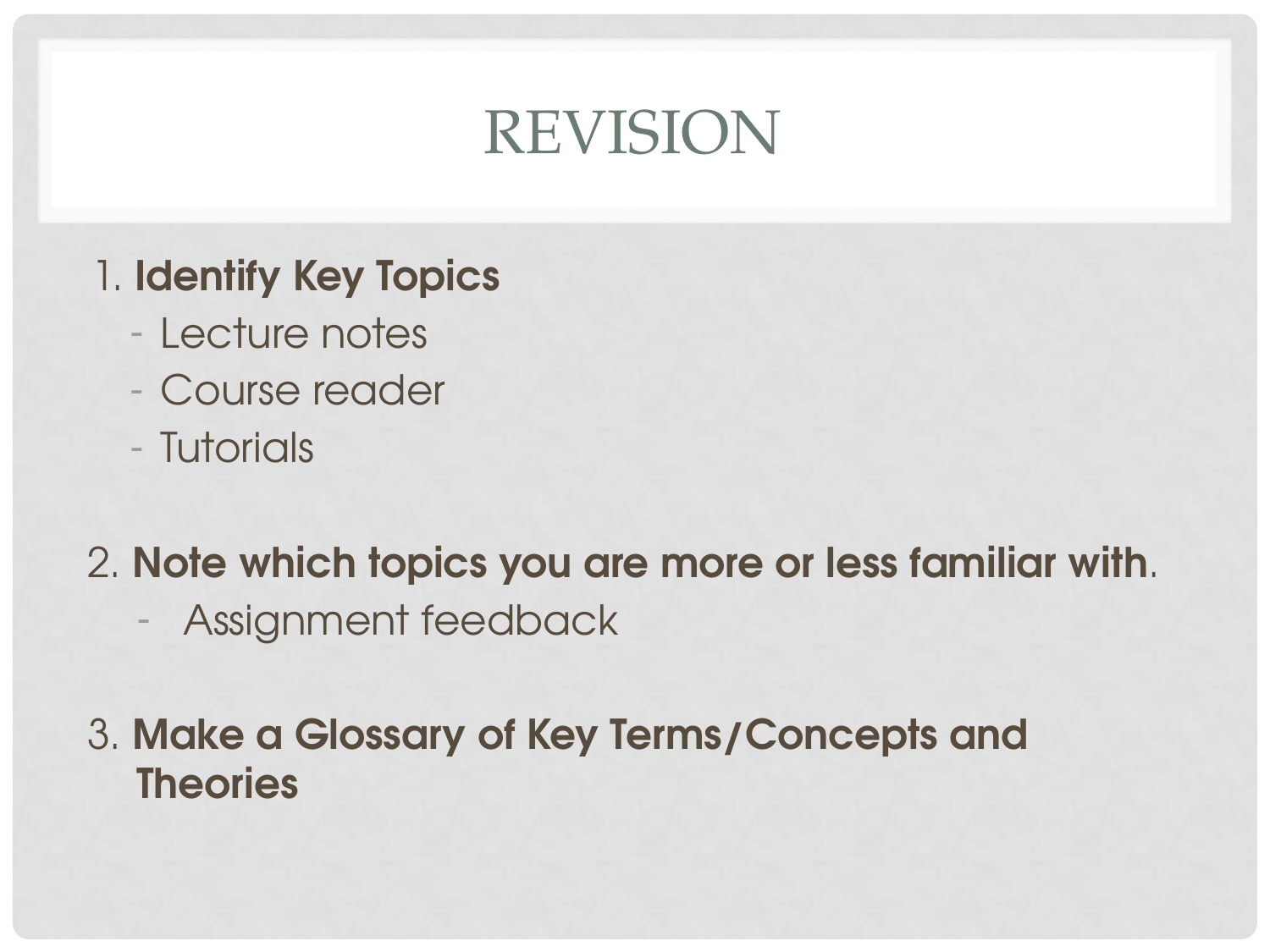

# revision
1. Identify Key Topics
Lecture notes
Course reader
Tutorials

2. Note which topics you are more or less familiar with.
Assignment feedback

3. Make a Glossary of Key Terms/Concepts and Theories